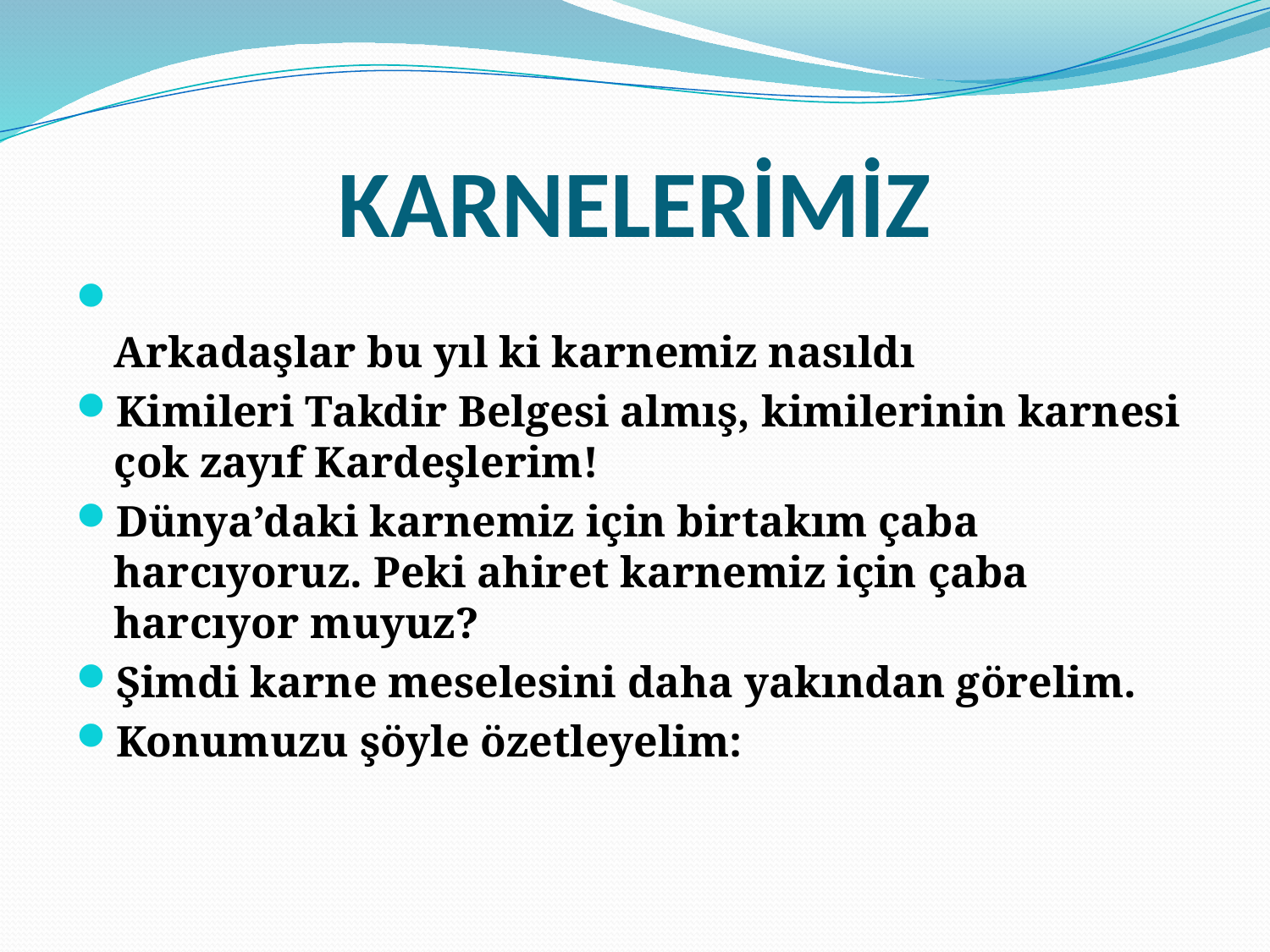

# KARNELERİMİZ
Arkadaşlar bu yıl ki karnemiz nasıldı
Kimileri Takdir Belgesi almış, kimilerinin karnesi çok zayıf Kardeşlerim!
Dünya’daki karnemiz için birtakım çaba harcıyoruz. Peki ahiret karnemiz için çaba harcıyor muyuz?
Şimdi karne meselesini daha yakından görelim.
Konumuzu şöyle özetleyelim: